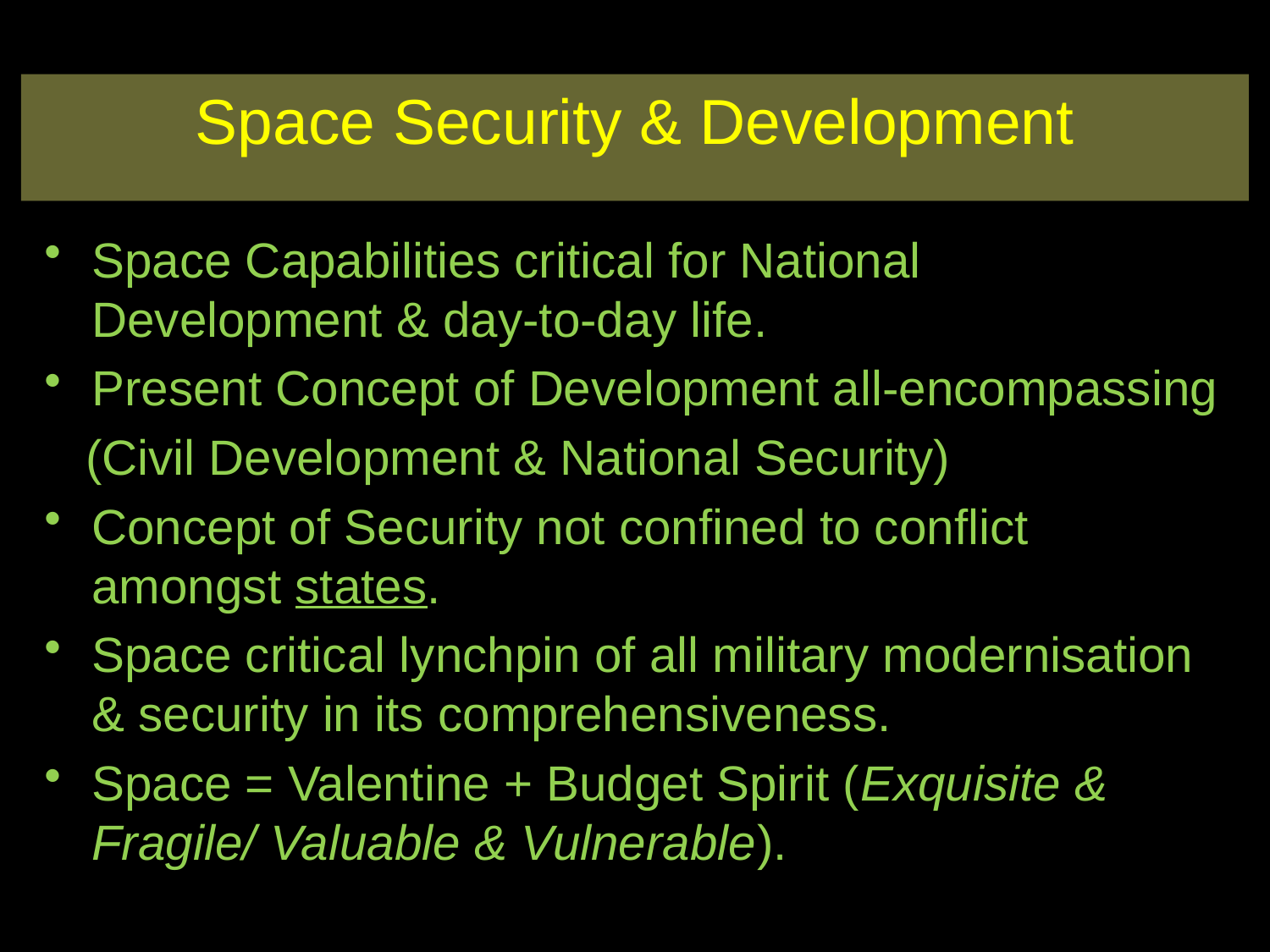

# Space Security & Development
Space Capabilities critical for National Development & day-to-day life.
Present Concept of Development all-encompassing
   (Civil Development & National Security)
Concept of Security not confined to conflict amongst states.
Space critical lynchpin of all military modernisation & security in its comprehensiveness.
Space = Valentine + Budget Spirit (Exquisite & Fragile/ Valuable & Vulnerable).